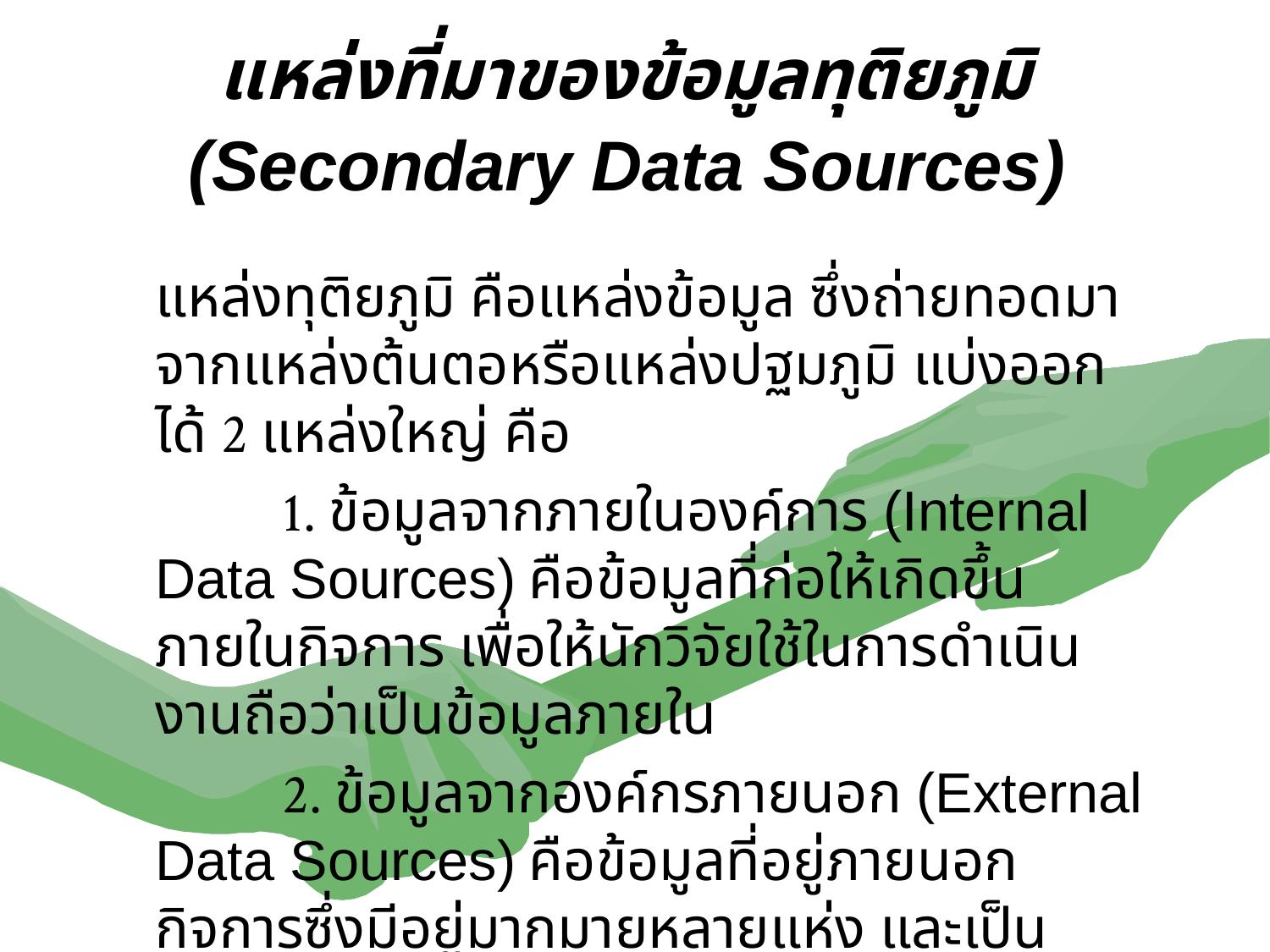

# แหล่งที่มาของข้อมูลทุติยภูมิ (Secondary Data Sources)
	แหล่งทุติยภูมิ คือแหล่งข้อมูล ซึ่งถ่ายทอดมาจากแหล่งต้นตอหรือแหล่งปฐมภูมิ แบ่งออกได้ 2 แหล่งใหญ่ คือ
		1. ข้อมูลจากภายในองค์การ (Internal Data Sources) คือข้อมูลที่ก่อให้เกิดขึ้นภายในกิจการ เพื่อให้นักวิจัยใช้ในการดำเนินงานถือว่าเป็นข้อมูลภายใน
		2. ข้อมูลจากองค์กรภายนอก (External Data Sources) คือข้อมูลที่อยู่ภายนอกกิจการซึ่งมีอยู่มากมายหลายแห่ง และเป็นเรื่องที่ยุ่งยากกว่าการเก็บข้อมูลภายในกิจการ